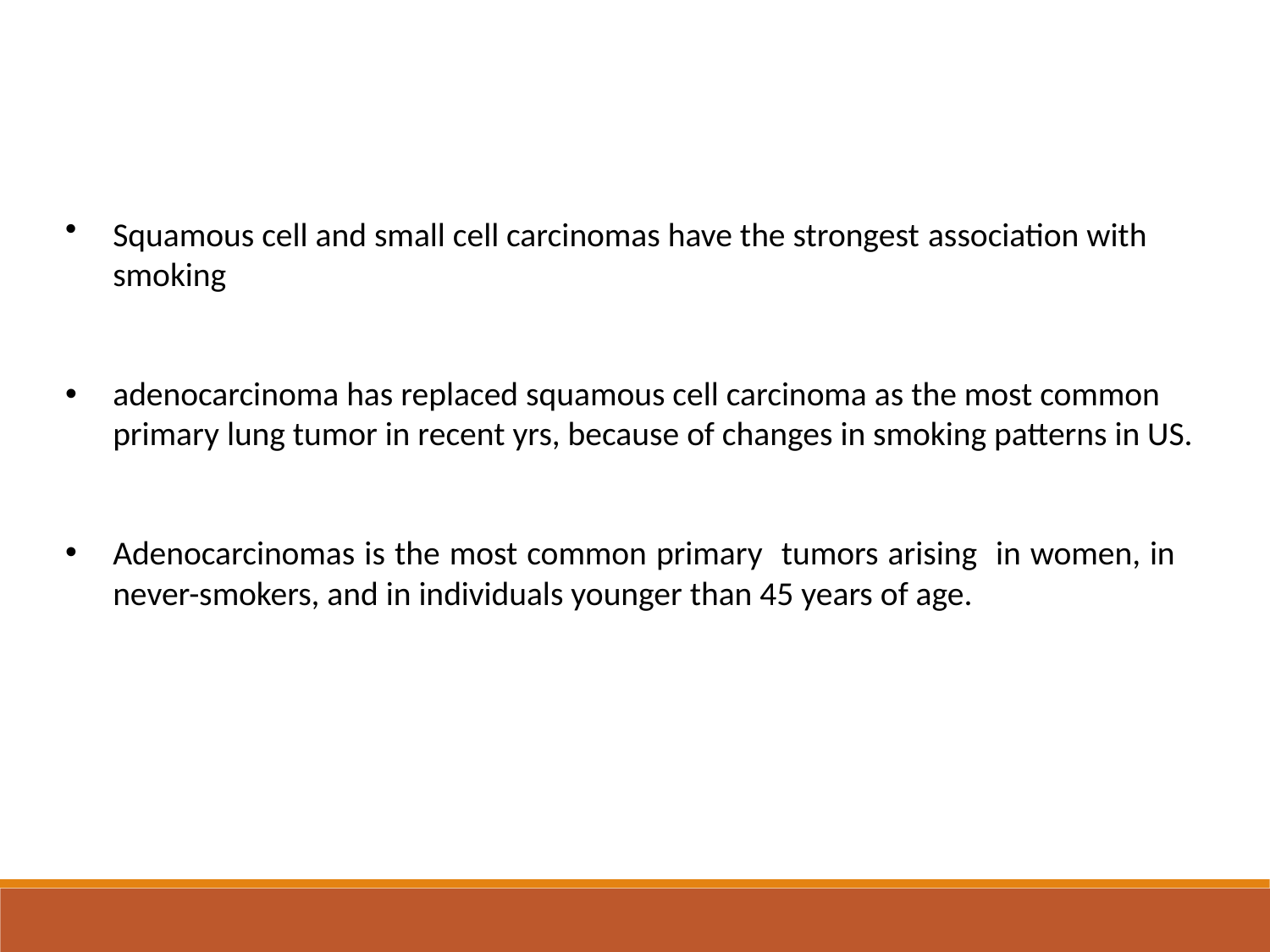

Squamous cell and small cell carcinomas have the strongest association with smoking

adenocarcinoma has replaced squamous cell carcinoma as the most common primary lung tumor in recent yrs, because of changes in smoking patterns in US.

Adenocarcinomas is the most common primary  tumors arising  in women, in never-smokers, and in individuals younger than 45 years of age.